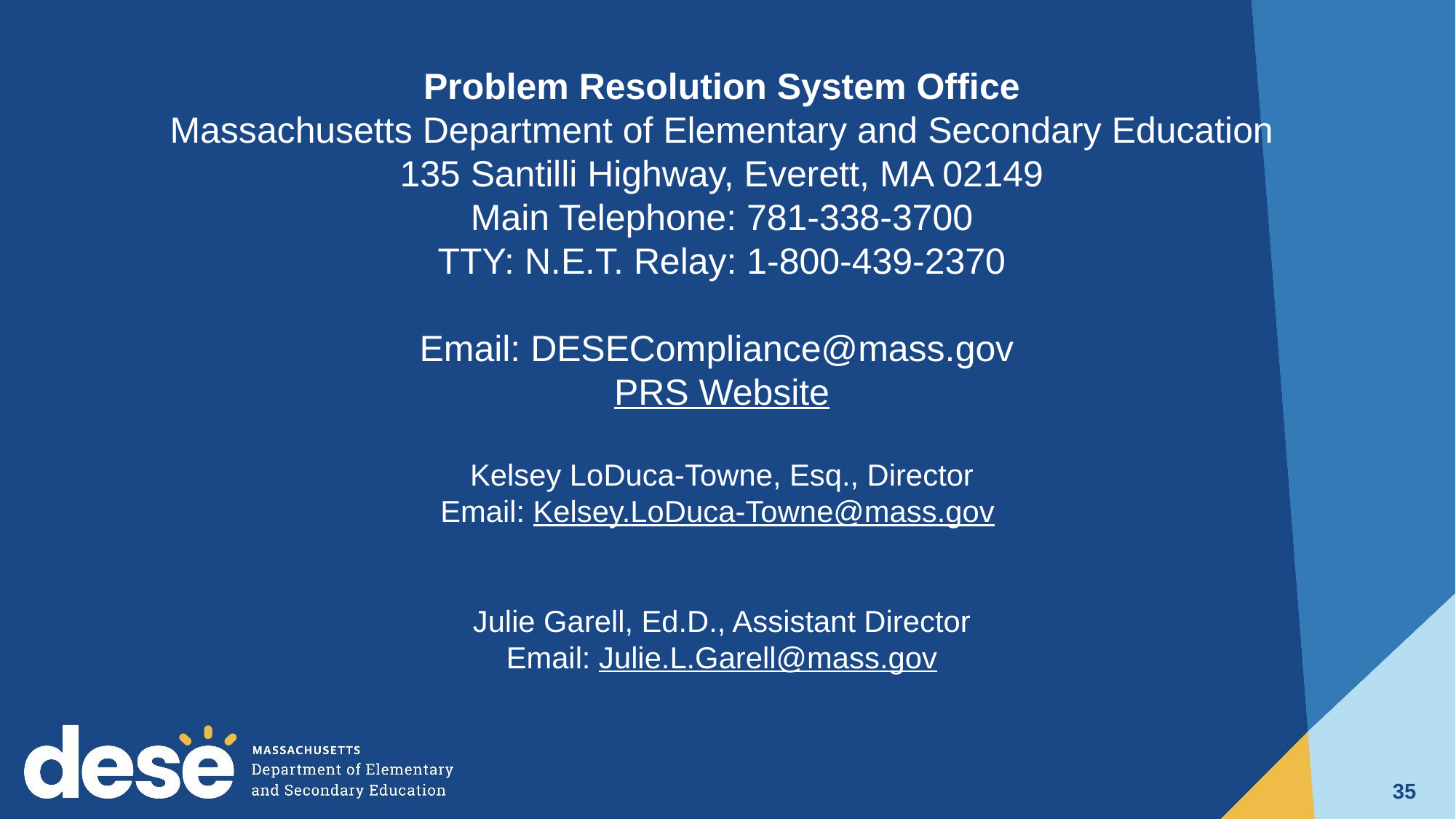

Problem Resolution System Office
Massachusetts Department of Elementary and Secondary Education
135 Santilli Highway, Everett, MA 02149
Main Telephone: 781-338-3700
TTY: N.E.T. Relay: 1-800-439-2370

Email: DESECompliance@mass.gov
PRS Website

Kelsey LoDuca-Towne, Esq., Director
Email: Kelsey.LoDuca-Towne@mass.gov

Julie Garell, Ed.D., Assistant Director
Email: Julie.L.Garell@mass.gov

35